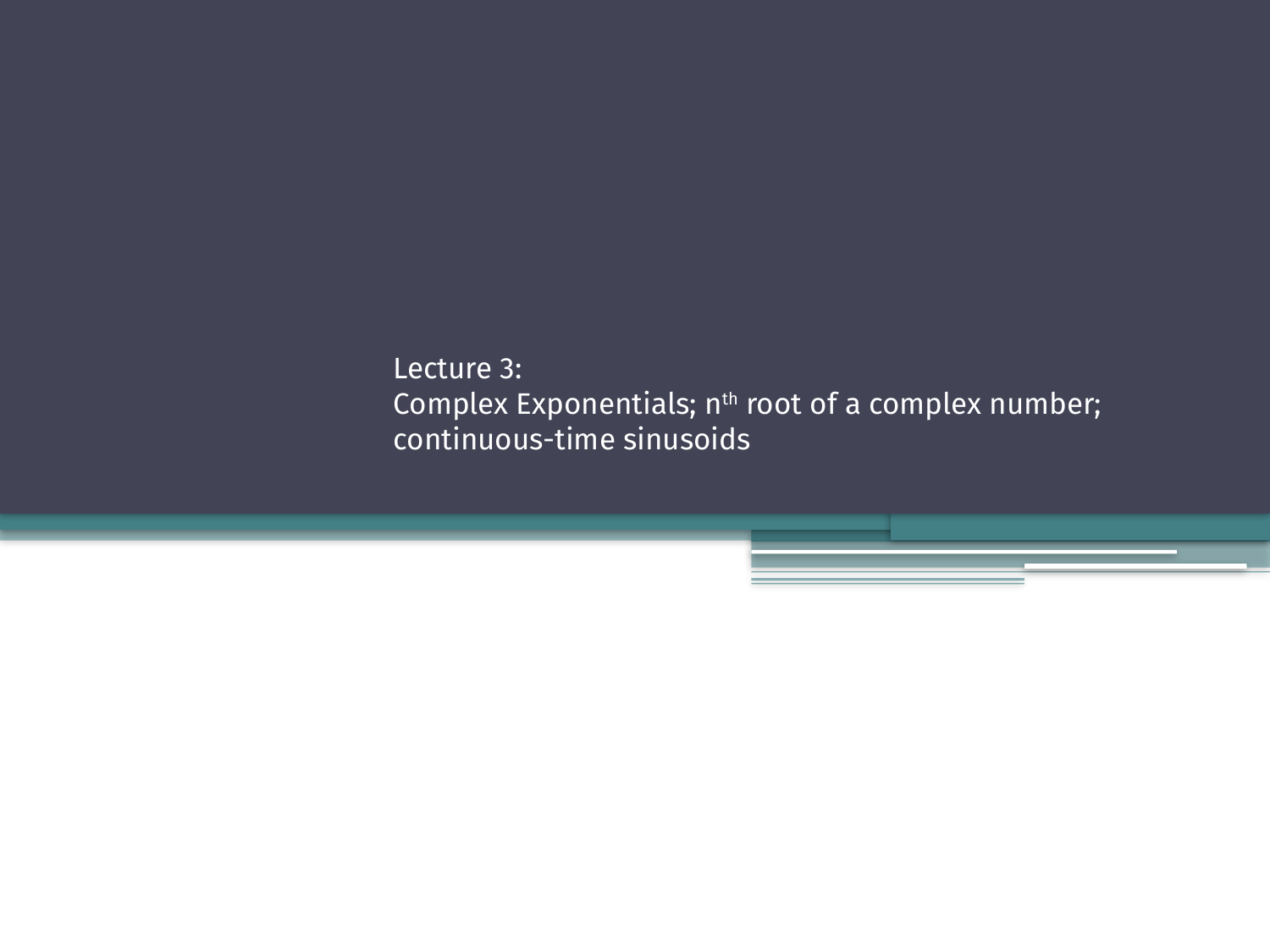

# Lecture 3: Complex Exponentials; nth root of a complex number; continuous-time sinusoids